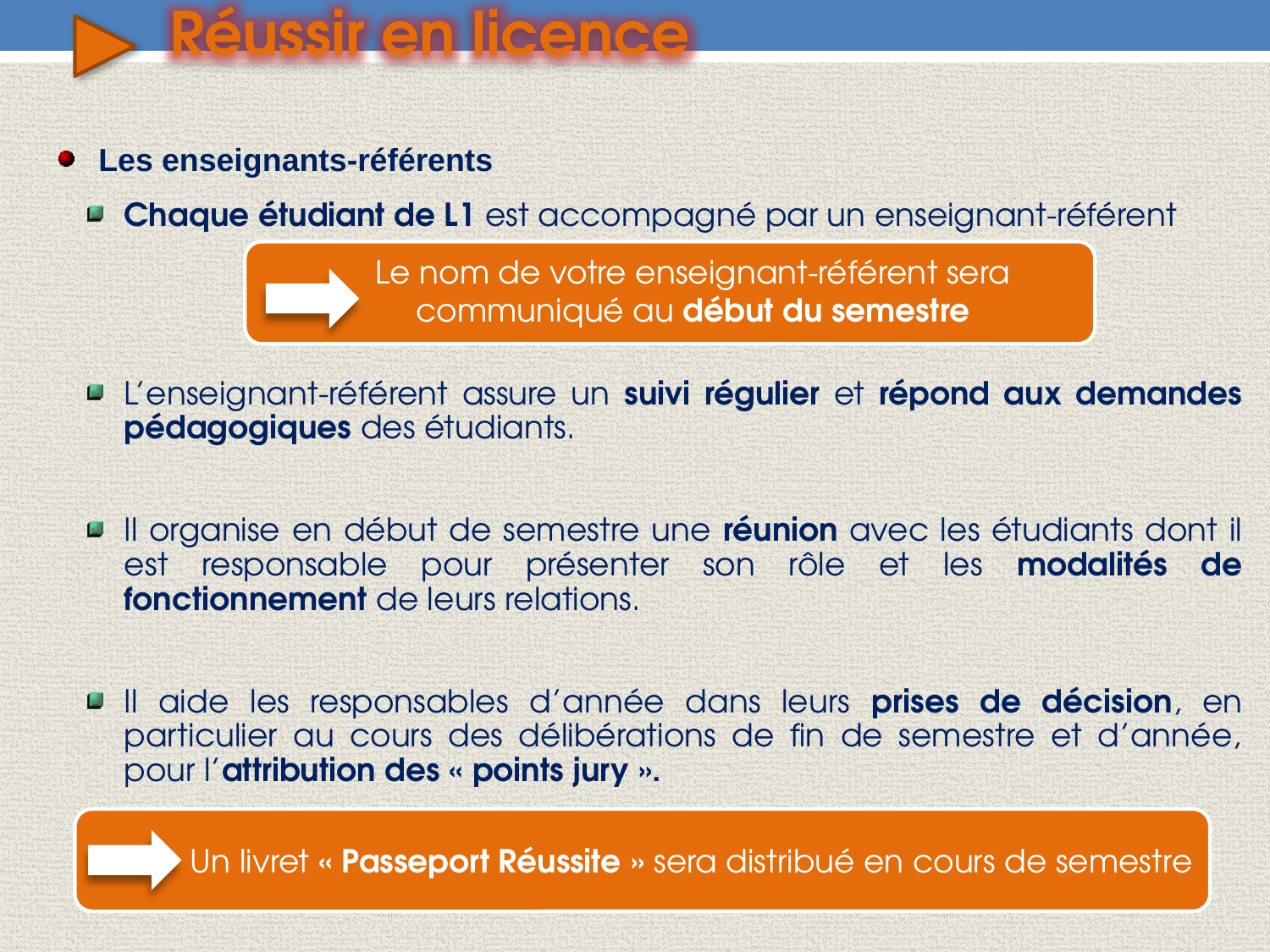

Réussir en licence

Les enseignants-référents
Chaque étudiant de L1 est accompagné par un enseignant-référent

L’enseignant-référent assure un suivi régulier et répond aux demandes pédagogiques des étudiants.

Il organise en début de semestre une réunion avec les étudiants dont il est responsable pour présenter son rôle et les modalités de fonctionnement de leurs relations.

Il aide les responsables d’année dans leurs prises de décision, en particulier au cours des délibérations de fin de semestre et d’année, pour l’attribution des « points jury ».

Le nom de votre enseignant-référent sera
communiqué au début du semestre

Un livret « Passeport Réussite » sera distribué en cours de semestre